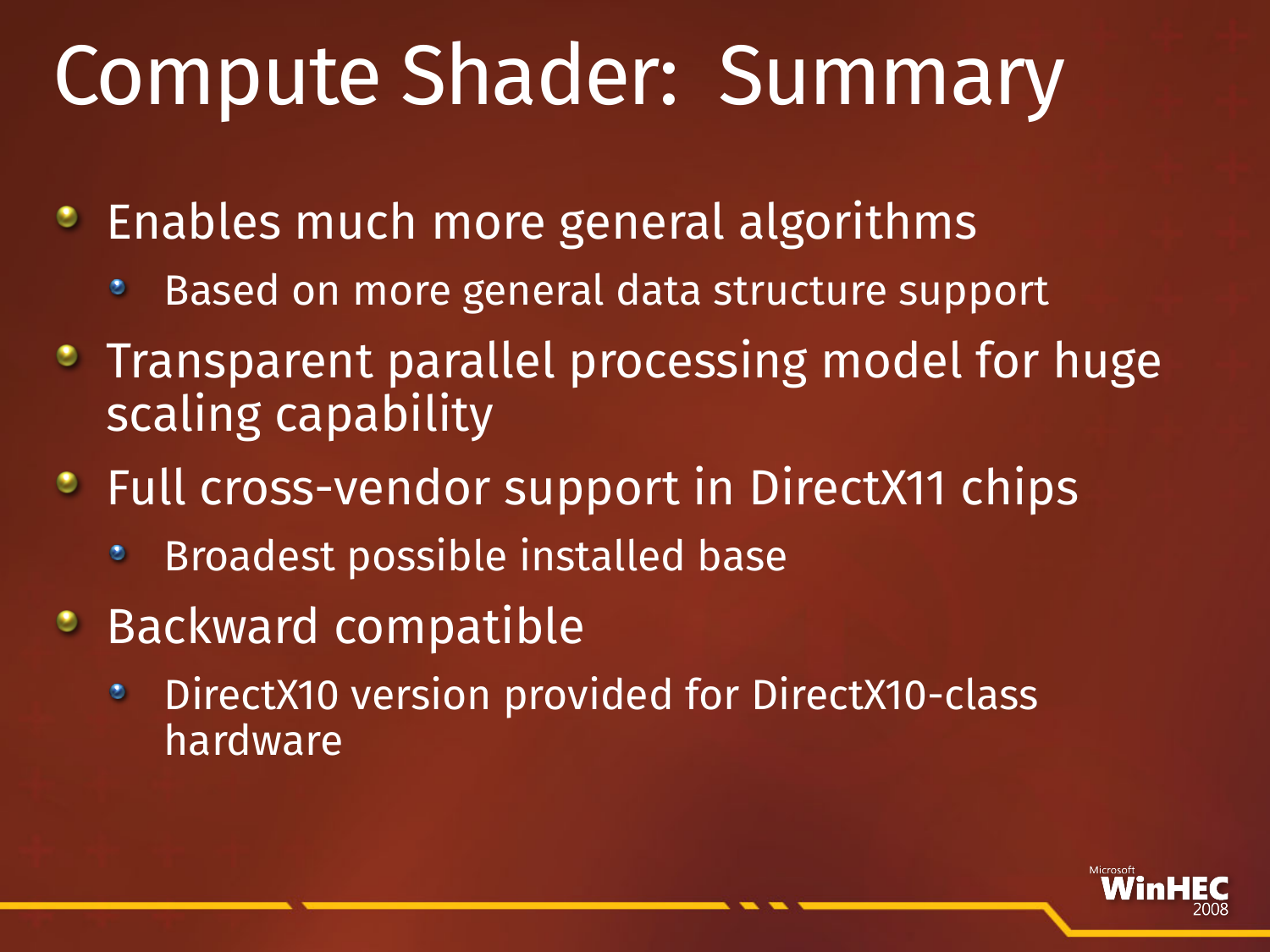

# Compute Shader:  Summary
Enables much more general algorithms
Based on more general data structure support
Transparent parallel processing model for huge scaling capability
Full cross-vendor support in DirectX11 chips
Broadest possible installed base
Backward compatible
DirectX10 version provided for DirectX10-class hardware